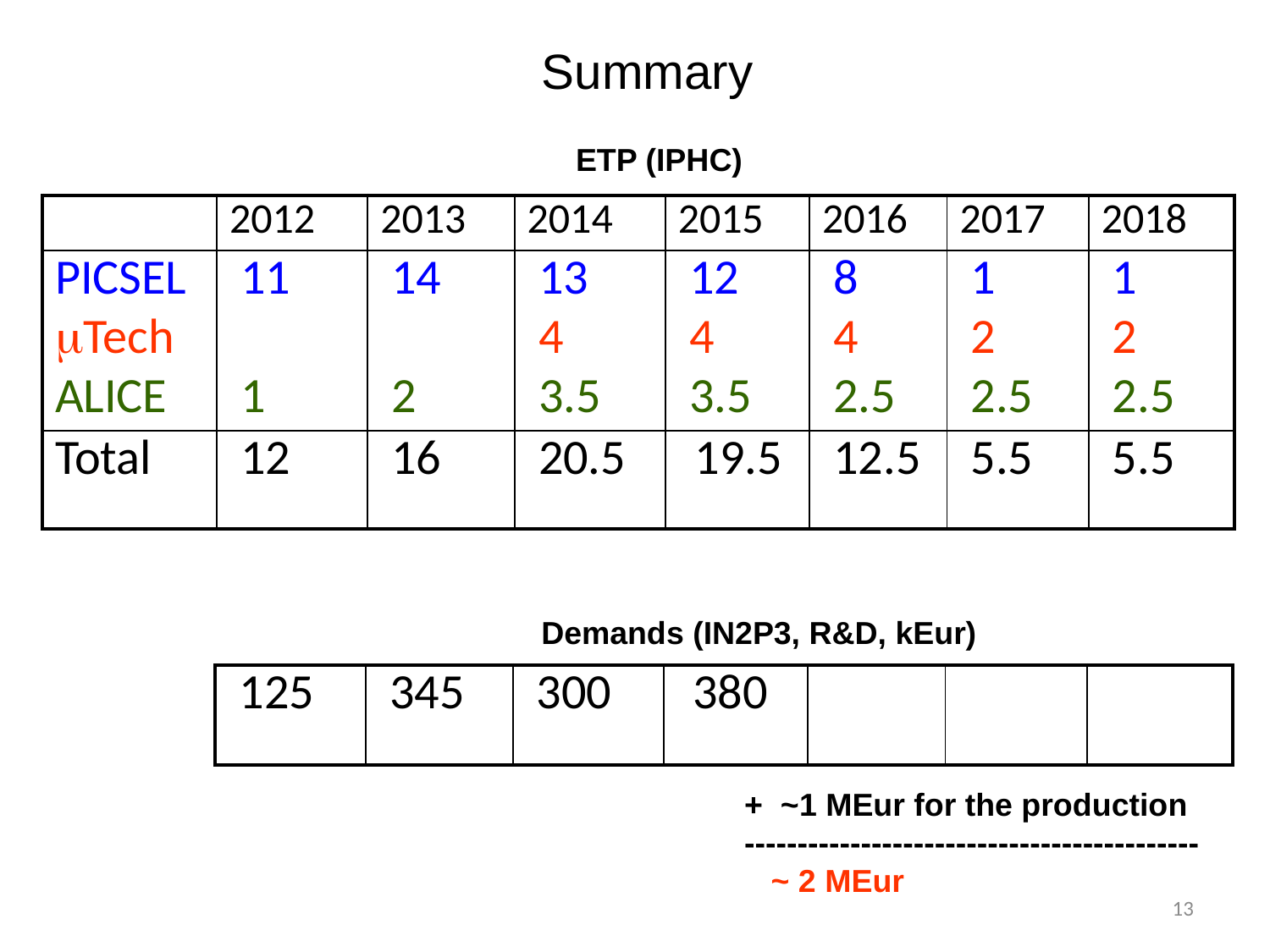

Summary
ETP (IPHC)

|  | 2012 | 2013 | 2014 | 2015 | 2016 | 2017 | 2018 |
| --- | --- | --- | --- | --- | --- | --- | --- |
| PICSEL μTech ALICE | 11 1 | 14 2 | 13 4 3.5 | 12 4 3.5 | 8 4 2.5 | 1 2 2.5 | 1 2 2.5 |
| Total | 12 | 16 | 20.5 | 19.5 | 12.5 | 5.5 | 5.5 |
Demands (IN2P3, R&D, kEur)
| 125 | 345 | 300 | 380 |  |  |  |
| --- | --- | --- | --- | --- | --- | --- |
+  ~1 MEur for the production
-------------------------------------------
   ~ 2 MEur
13